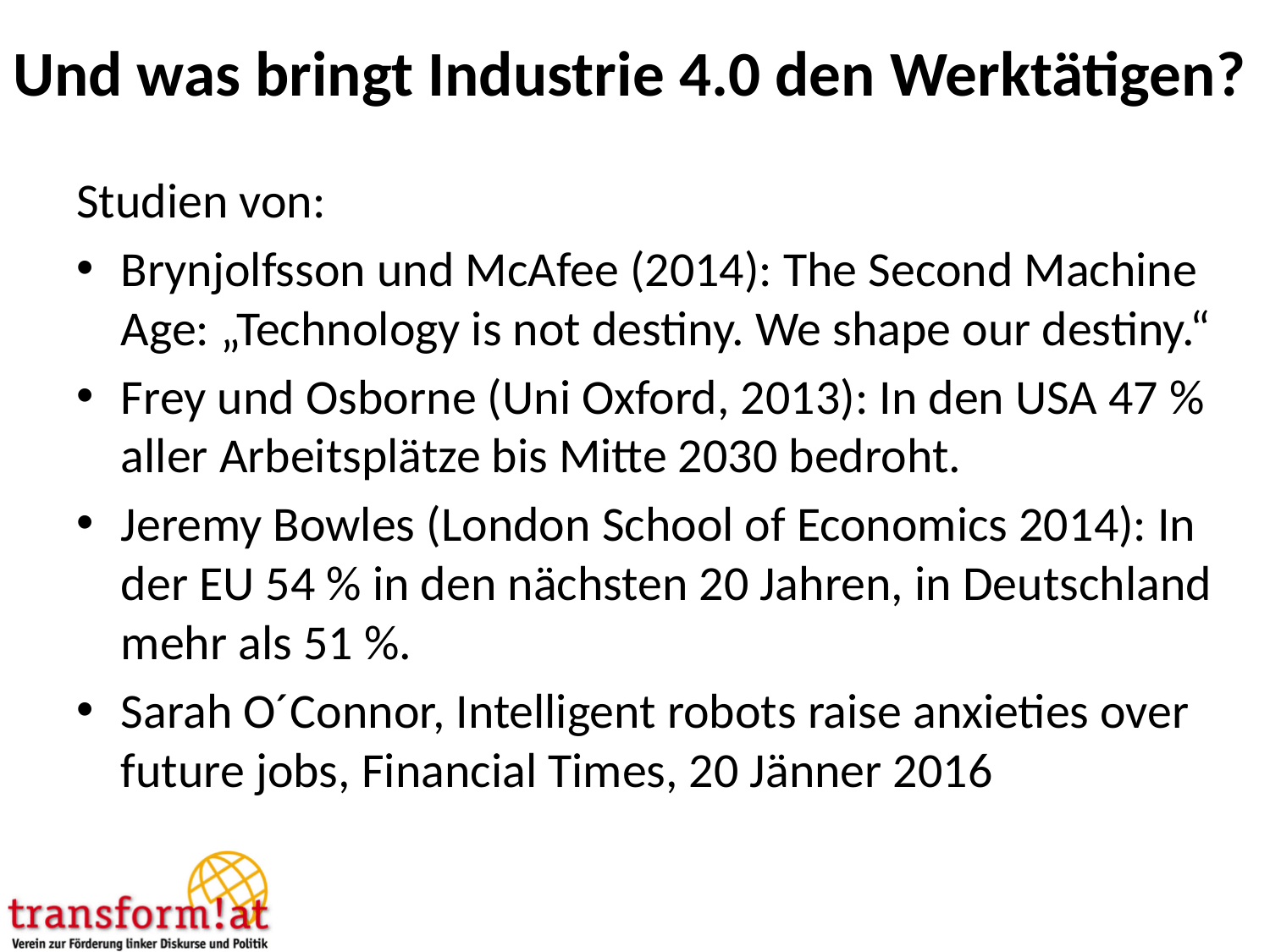

# Und was bringt Industrie 4.0 den Werktätigen?
Studien von:
Brynjolfsson und McAfee (2014): The Second Machine Age: „Technology is not destiny. We shape our destiny.“
Frey und Osborne (Uni Oxford, 2013): In den USA 47 % aller Arbeitsplätze bis Mitte 2030 bedroht.
Jeremy Bowles (London School of Economics 2014): In der EU 54 % in den nächsten 20 Jahren, in Deutschland mehr als 51 %.
Sarah O´Connor, Intelligent robots raise anxieties over future jobs, Financial Times, 20 Jänner 2016